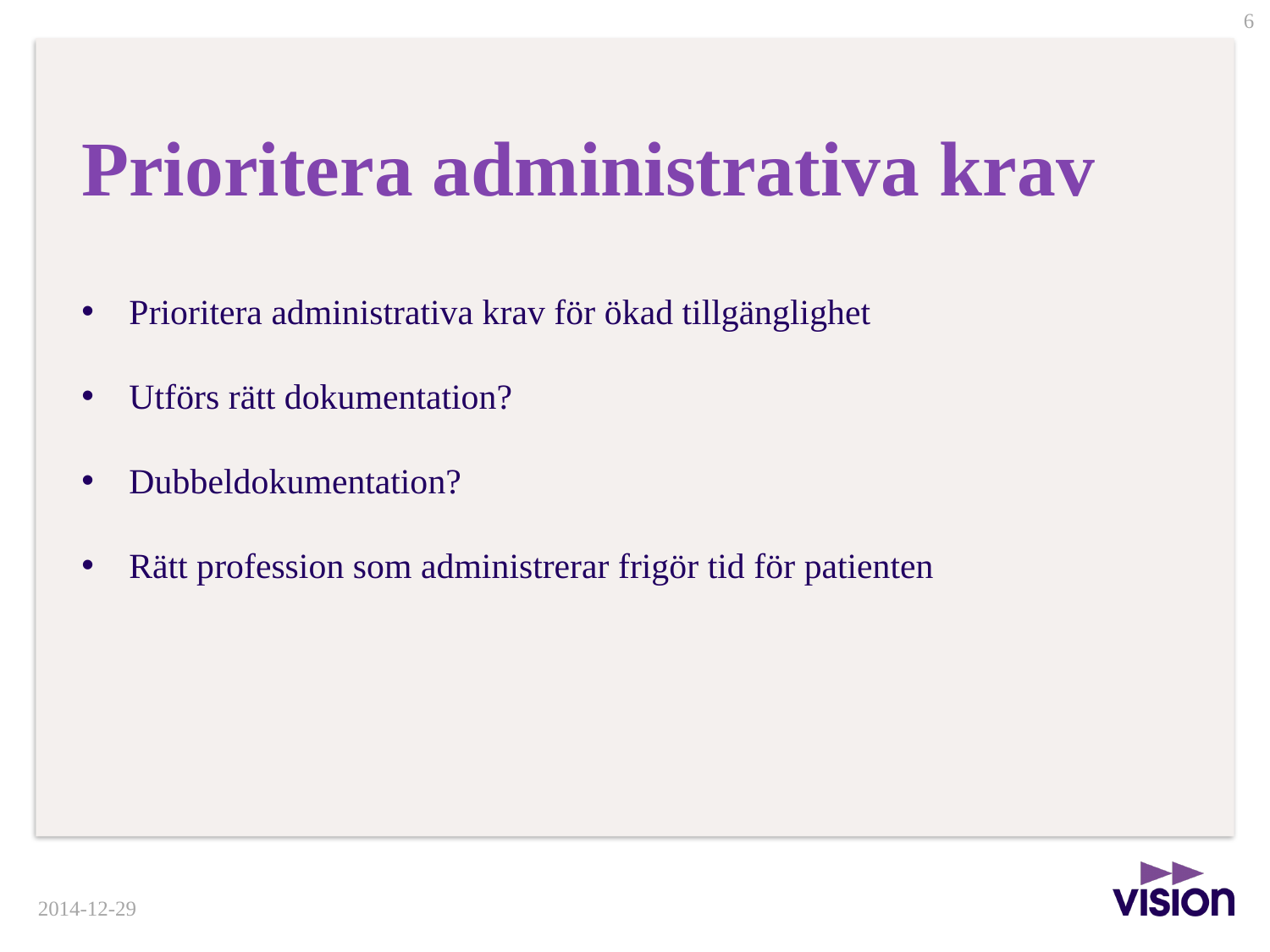

# Prioritera administrativa krav
Prioritera administrativa krav för ökad tillgänglighet

Utförs rätt dokumentation?

Dubbeldokumentation?

Rätt profession som administrerar frigör tid för patienten
2014-12-29